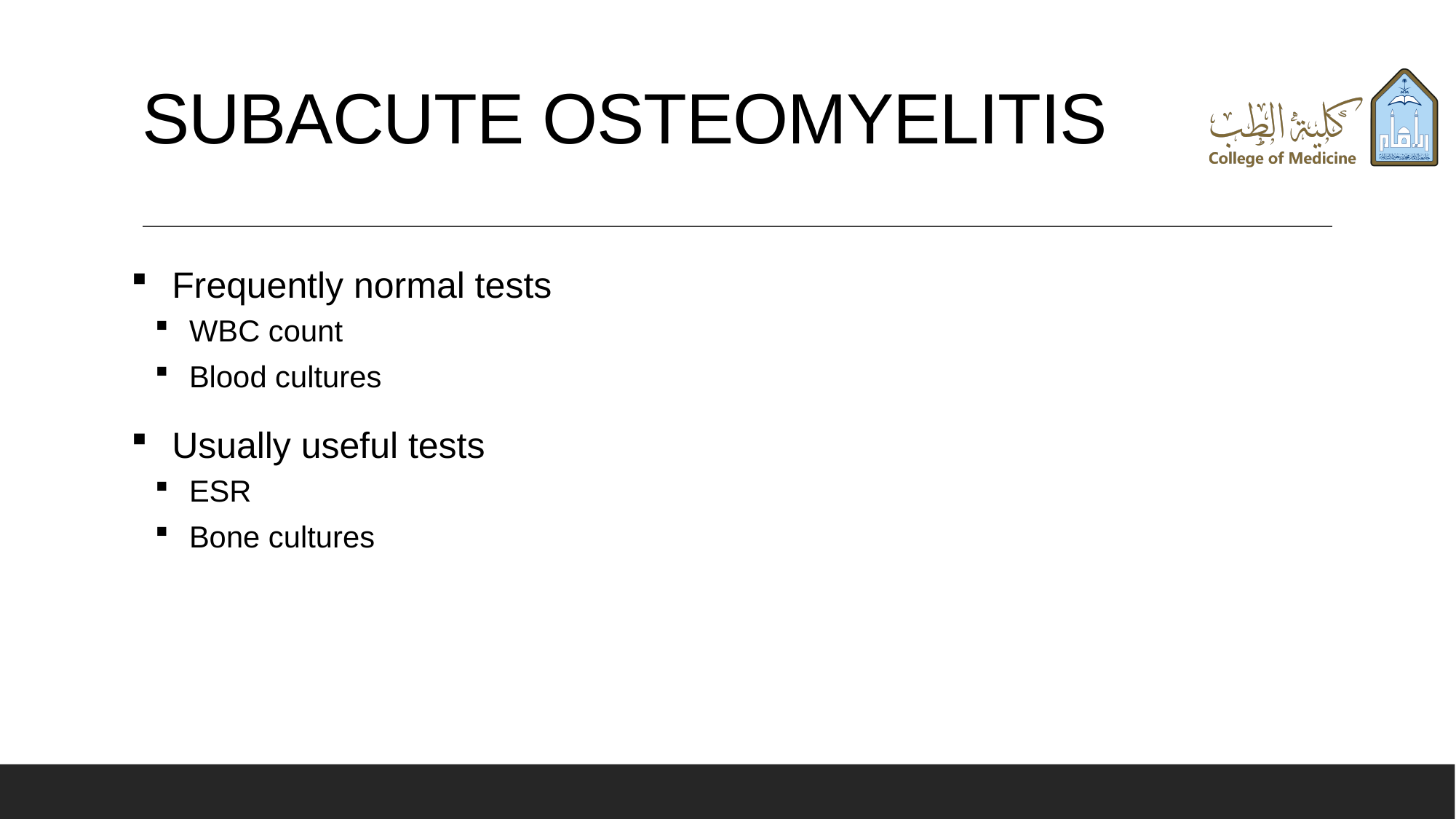

# SUBACUTE OSTEOMYELITIS
Frequently normal tests
WBC count
Blood cultures
Usually useful tests
ESR
Bone cultures